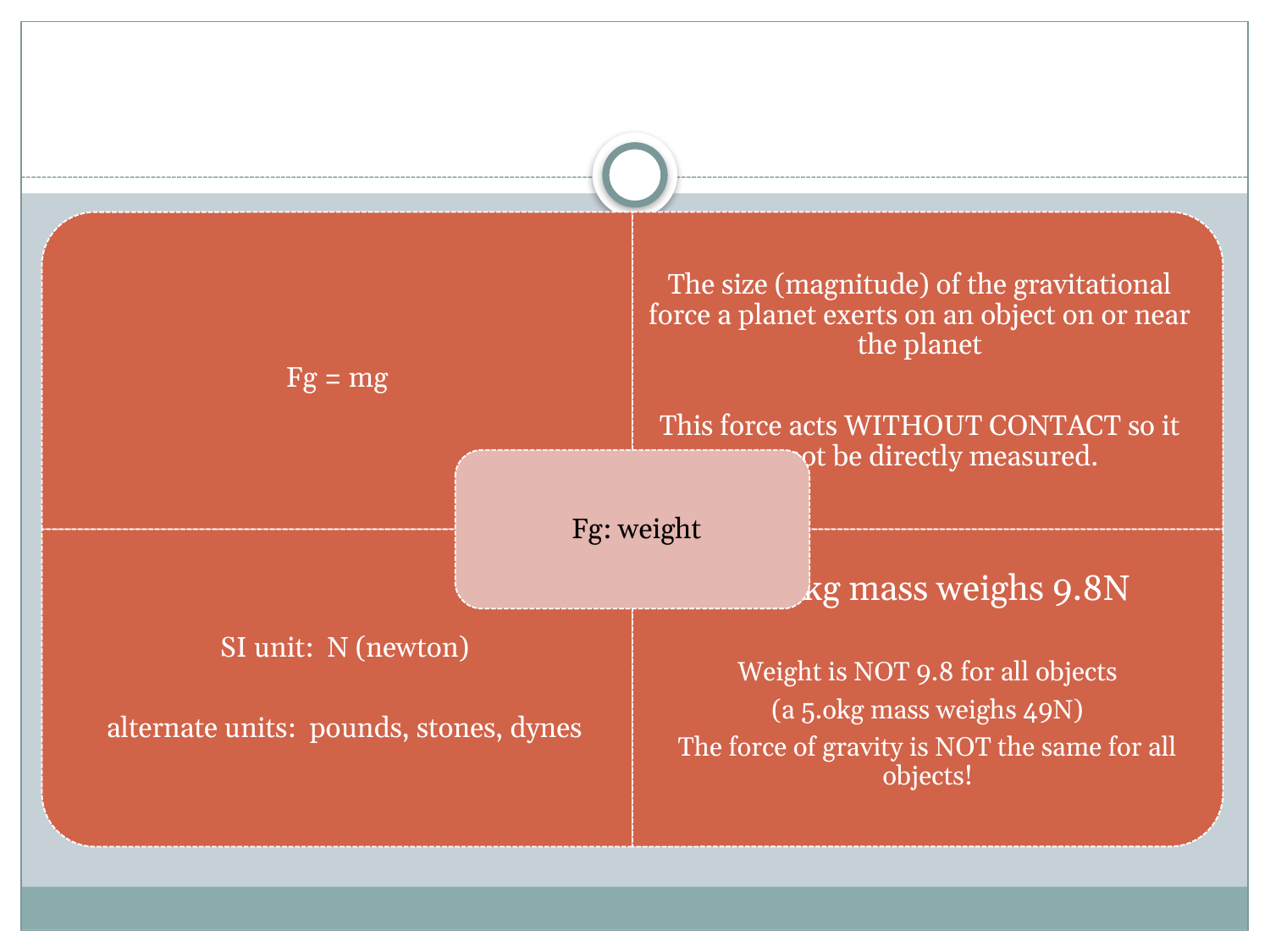

#
Fg = mg
The size (magnitude) of the gravitational force a planet exerts on an object on or near the planet

This force acts WITHOUT CONTACT so it cannot be directly measured.
SI unit:  N (newton)

alternate units:  pounds, stones, dynes
A 1.0kg mass weighs 9.8N

Weight is NOT 9.8 for all objects
(a 5.okg mass weighs 49N)
The force of gravity is NOT the same for all objects!
Fg: weight